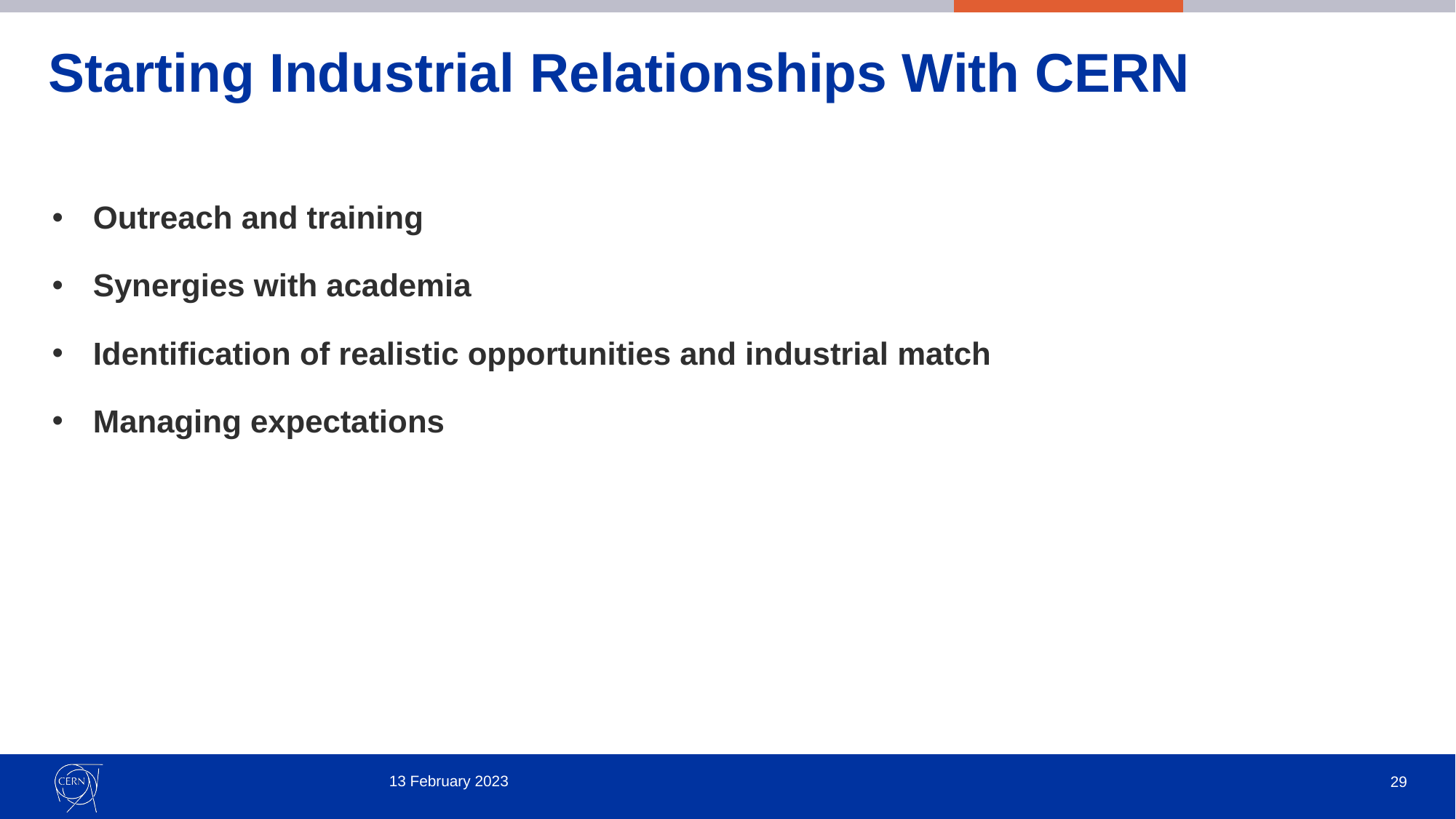

# Starting Industrial Relationships With CERN

Outreach and training
Synergies with academia
Identification of realistic opportunities and industrial match
Managing expectations

13 February 2023
29